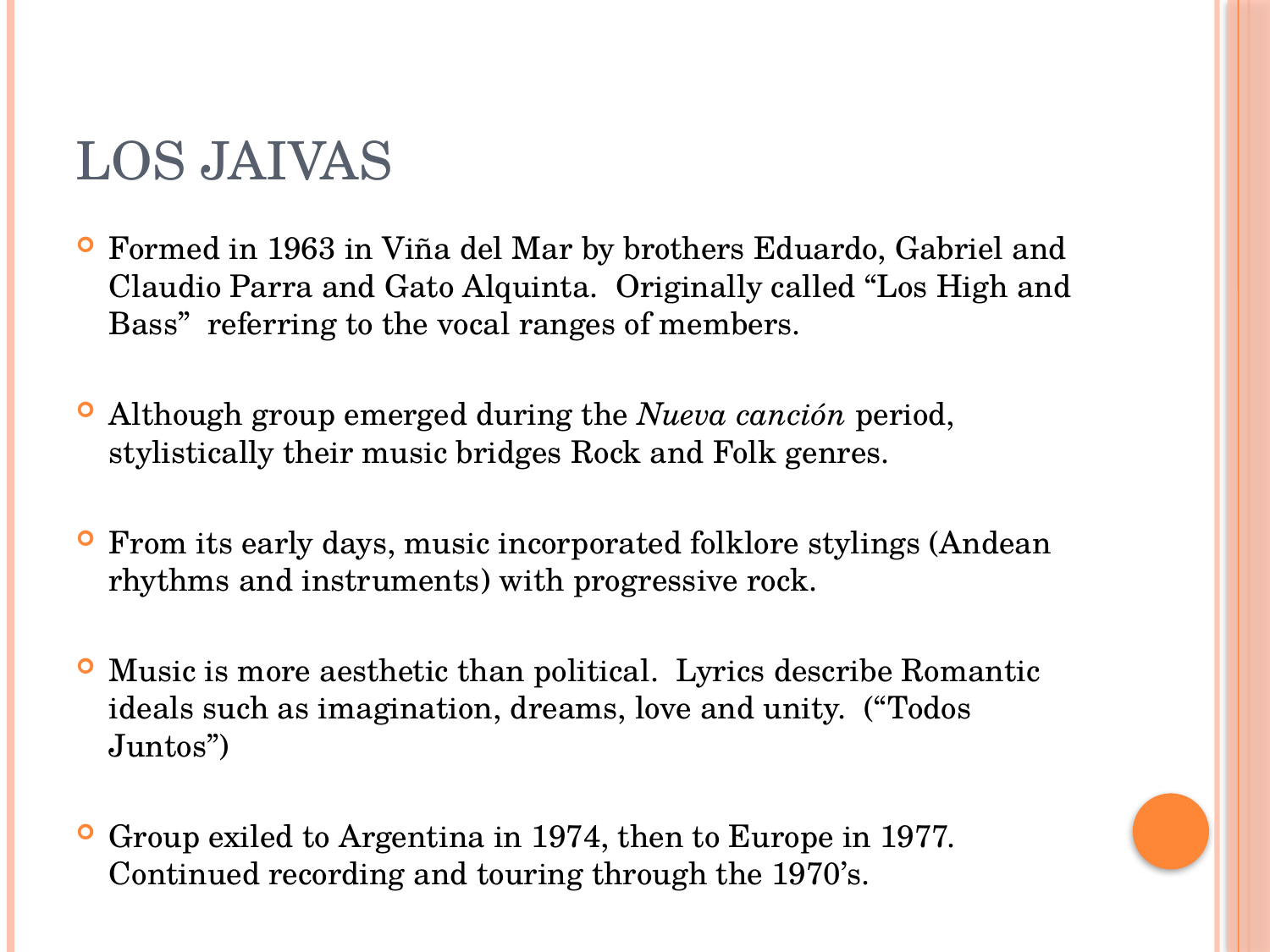

# Los Jaivas
Formed in 1963 in Viña del Mar by brothers Eduardo, Gabriel and Claudio Parra and Gato Alquinta.  Originally called “Los High and Bass”  referring to the vocal ranges of members.

Although group emerged during the Nueva canción period, stylistically their music bridges Rock and Folk genres.

From its early days, music incorporated folklore stylings (Andean rhythms and instruments) with progressive rock.

Music is more aesthetic than political.  Lyrics describe Romantic ideals such as imagination, dreams, love and unity.  (“Todos Juntos”)

Group exiled to Argentina in 1974, then to Europe in 1977.  Continued recording and touring through the 1970’s.